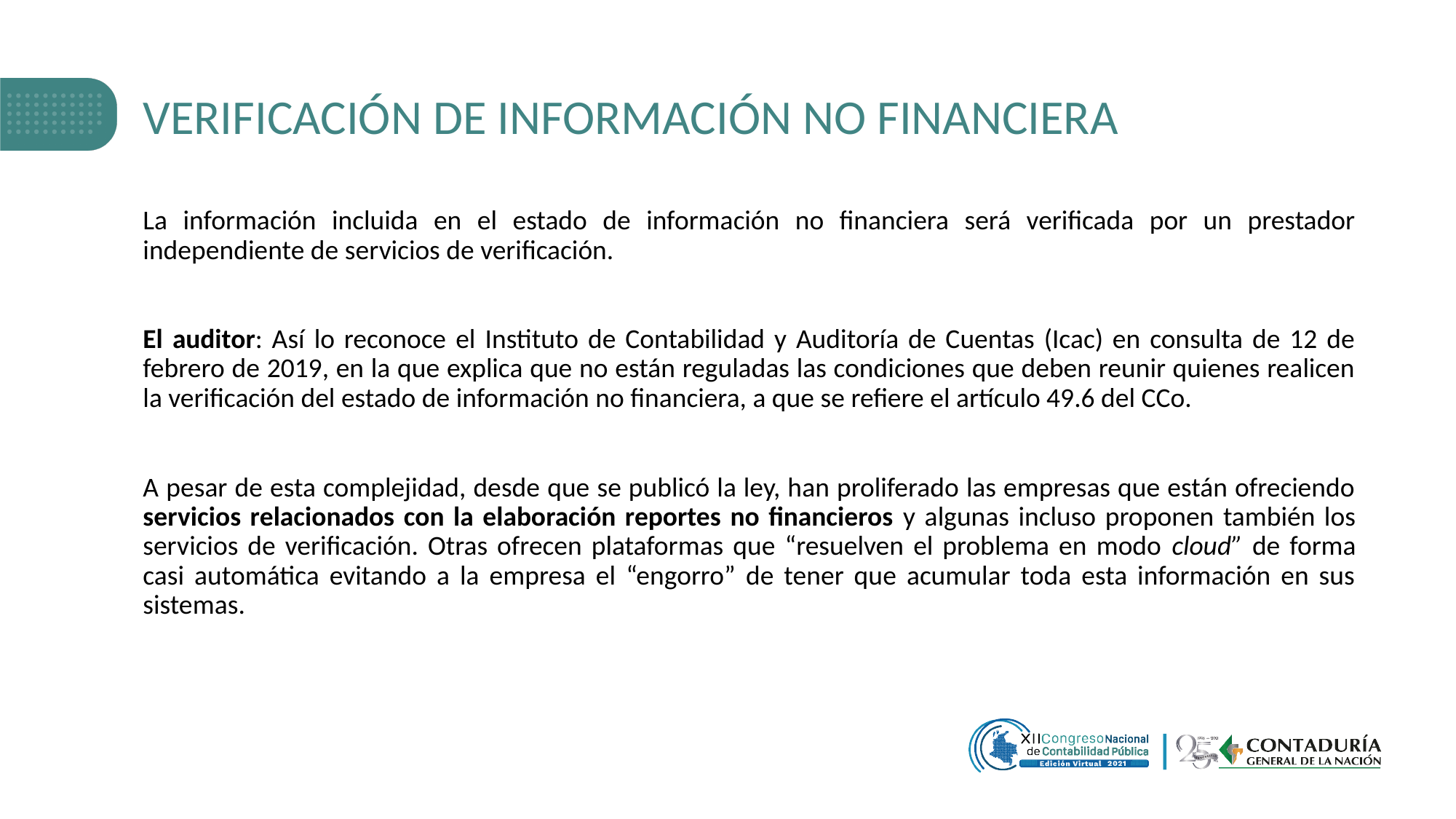

# VERIFICACIÓN DE INFORMACIÓN NO FINANCIERA
La información incluida en el estado de información no financiera será verificada por un prestador independiente de servicios de verificación.

El auditor: Así lo reconoce el Instituto de Contabilidad y Auditoría de Cuentas (Icac) en consulta de 12 de febrero de 2019, en la que explica que no están reguladas las condiciones que deben reunir quienes realicen la verificación del estado de información no financiera, a que se refiere el artículo 49.6 del CCo.

A pesar de esta complejidad, desde que se publicó la ley, han proliferado las empresas que están ofreciendo servicios relacionados con la elaboración reportes no financieros y algunas incluso proponen también los servicios de verificación. Otras ofrecen plataformas que “resuelven el problema en modo cloud” de forma casi automática evitando a la empresa el “engorro” de tener que acumular toda esta información en sus sistemas.